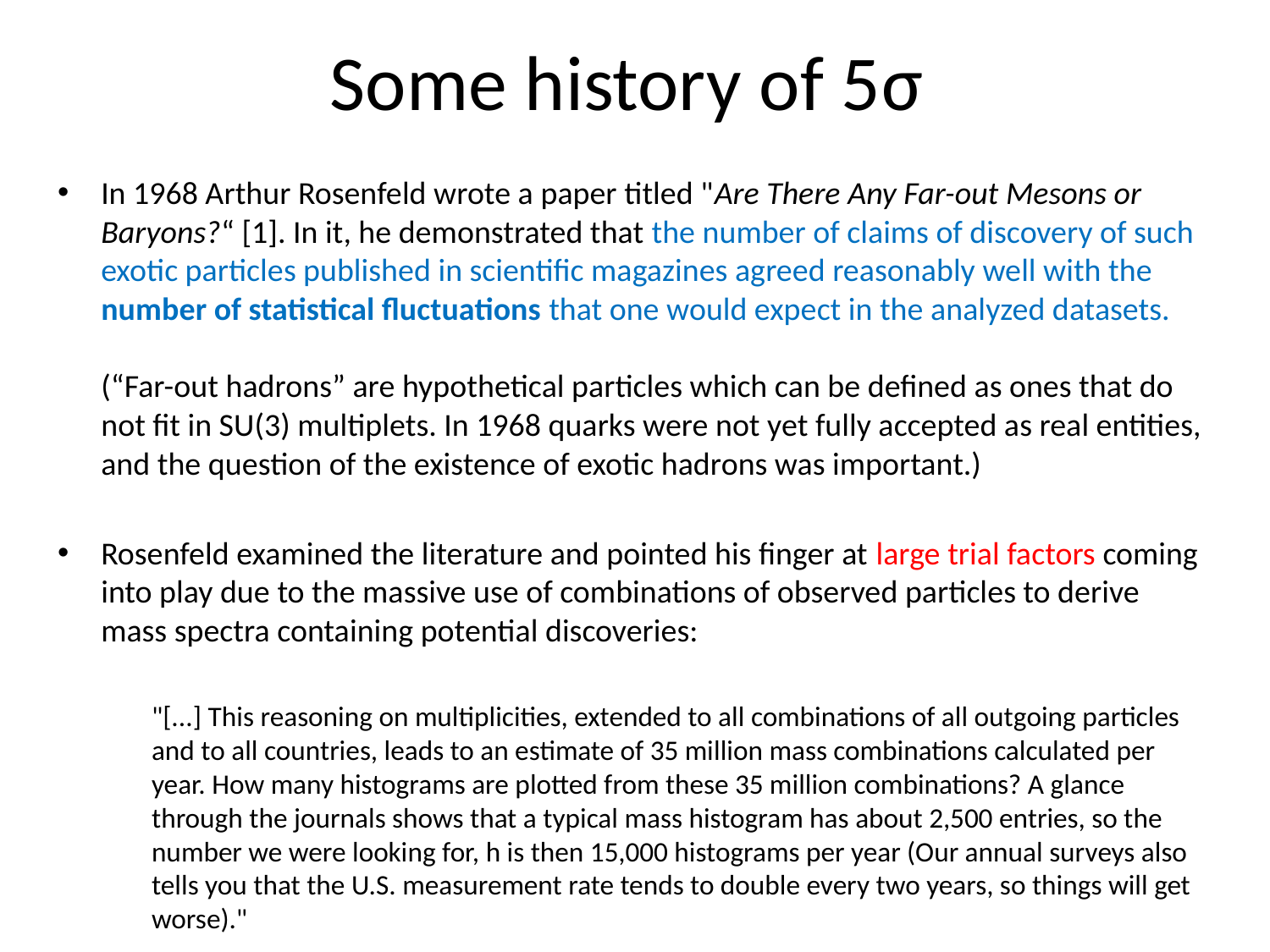

# Some history of 5σ
In 1968 Arthur Rosenfeld wrote a paper titled "Are There Any Far-out Mesons or Baryons?“ [1]. In it, he demonstrated that the number of claims of discovery of such exotic particles published in scientific magazines agreed reasonably well with the number of statistical fluctuations that one would expect in the analyzed datasets.
(“Far-out hadrons” are hypothetical particles which can be defined as ones that do not fit in SU(3) multiplets. In 1968 quarks were not yet fully accepted as real entities, and the question of the existence of exotic hadrons was important.)

Rosenfeld examined the literature and pointed his finger at large trial factors coming into play due to the massive use of combinations of observed particles to derive mass spectra containing potential discoveries:

	"[...] This reasoning on multiplicities, extended to all combinations of all outgoing particles and to all countries, leads to an estimate of 35 million mass combinations calculated per year. How many histograms are plotted from these 35 million combinations? A glance through the journals shows that a typical mass histogram has about 2,500 entries, so the number we were looking for, h is then 15,000 histograms per year (Our annual surveys also tells you that the U.S. measurement rate tends to double every two years, so things will get worse)."